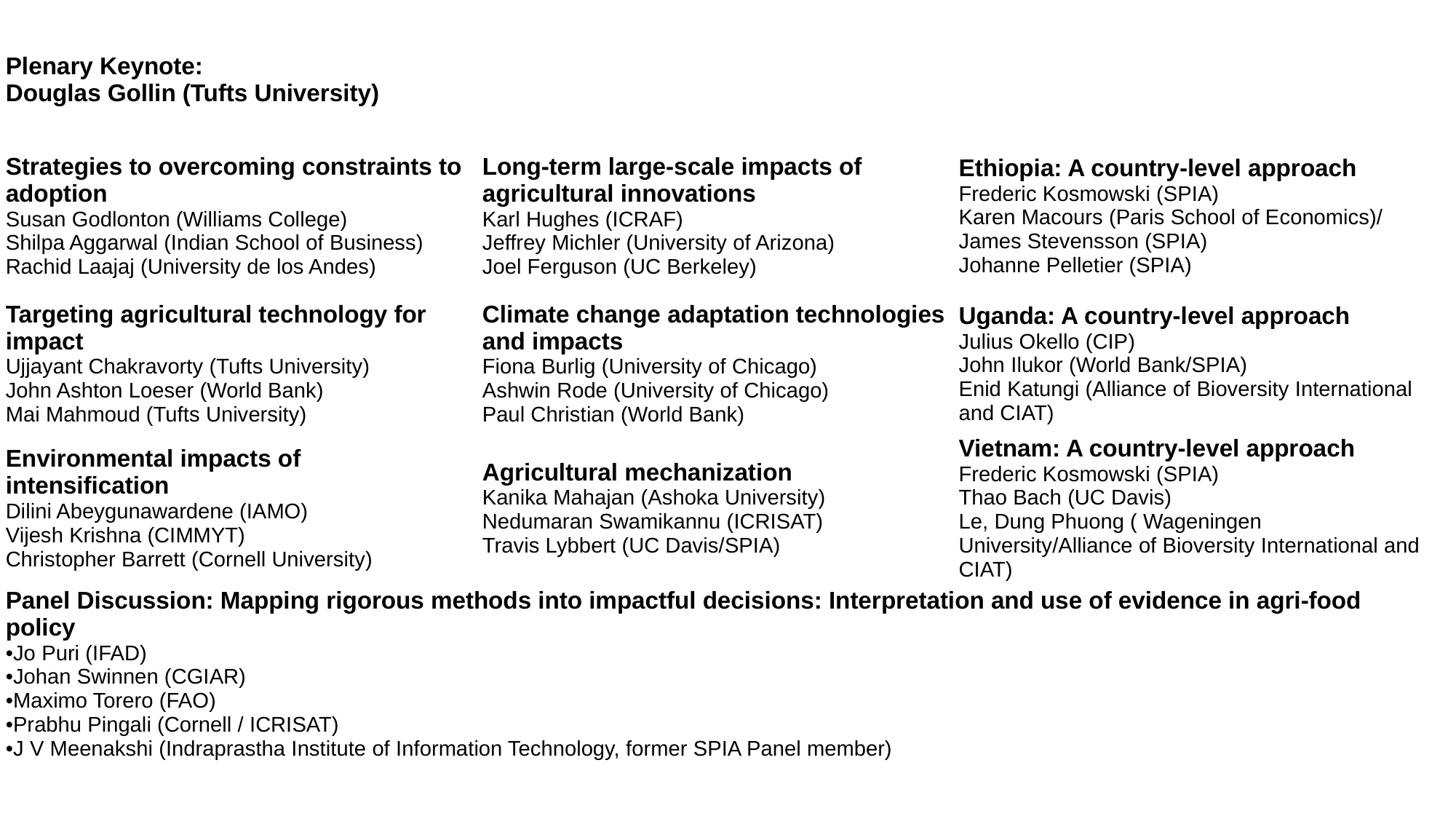

| Plenary Keynote:  Douglas Gollin (Tufts University) |  |  |
| --- | --- | --- |
| Strategies to overcoming constraints to adoption Susan Godlonton (Williams College) Shilpa Aggarwal (Indian School of Business) Rachid Laajaj (University de los Andes) | Long-term large-scale impacts of agricultural innovations Karl Hughes (ICRAF) Jeffrey Michler (University of Arizona) Joel Ferguson (UC Berkeley) | Ethiopia: A country-level approach Frederic Kosmowski (SPIA) Karen Macours (Paris School of Economics)/ James Stevensson (SPIA) Johanne Pelletier (SPIA) |
| Targeting agricultural technology for impact Ujjayant Chakravorty (Tufts University) John Ashton Loeser (World Bank) Mai Mahmoud (Tufts University) | Climate change adaptation technologies and impacts Fiona Burlig (University of Chicago) Ashwin Rode (University of Chicago) Paul Christian (World Bank) | Uganda: A country-level approach Julius Okello (CIP) John Ilukor (World Bank/SPIA) Enid Katungi (Alliance of Bioversity International and CIAT) |
| Environmental impacts of intensification Dilini Abeygunawardene (IAMO) Vijesh Krishna (CIMMYT) Christopher Barrett (Cornell University) | Agricultural mechanization Kanika Mahajan (Ashoka University) Nedumaran Swamikannu (ICRISAT) Travis Lybbert (UC Davis/SPIA) | Vietnam: A country-level approach Frederic Kosmowski (SPIA) Thao Bach (UC Davis) Le, Dung Phuong ( Wageningen University/Alliance of Bioversity International and CIAT) |
| Panel Discussion: Mapping rigorous methods into impactful decisions: Interpretation and use of evidence in agri-food policy Jo Puri (IFAD) Johan Swinnen (CGIAR) Maximo Torero (FAO) Prabhu Pingali (Cornell / ICRISAT) J V Meenakshi (Indraprastha Institute of Information Technology, former SPIA Panel member) |  |  |